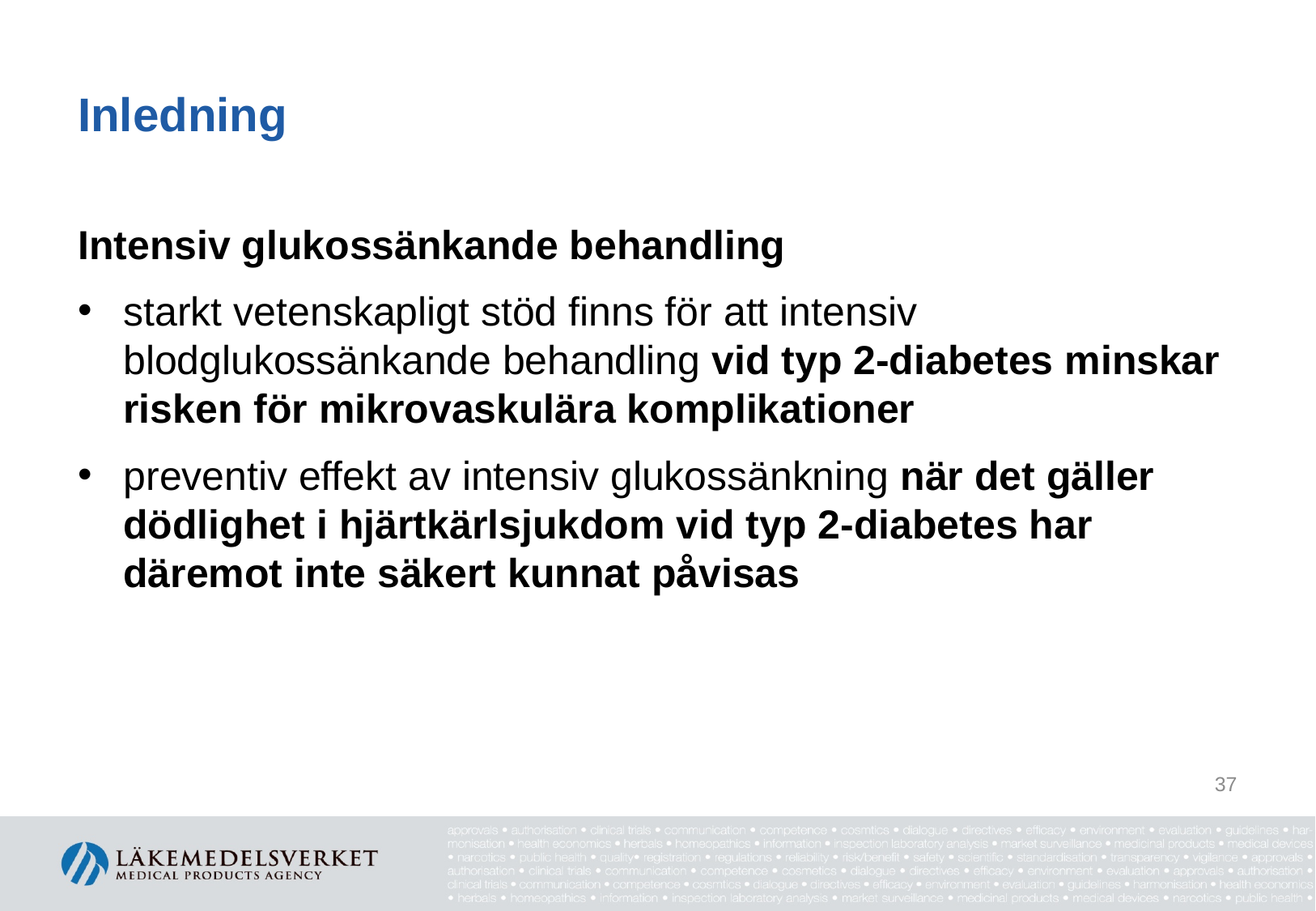

# Inledning
Intensiv glukossänkande behandling
starkt vetenskapligt stöd finns för att intensiv blodglukossänkande behandling vid typ 2-diabetes minskar risken för mikrovaskulära komplikationer
preventiv effekt av intensiv glukossänkning när det gäller dödlighet i hjärtkärlsjukdom vid typ 2-diabetes har däremot inte säkert kunnat påvisas

37